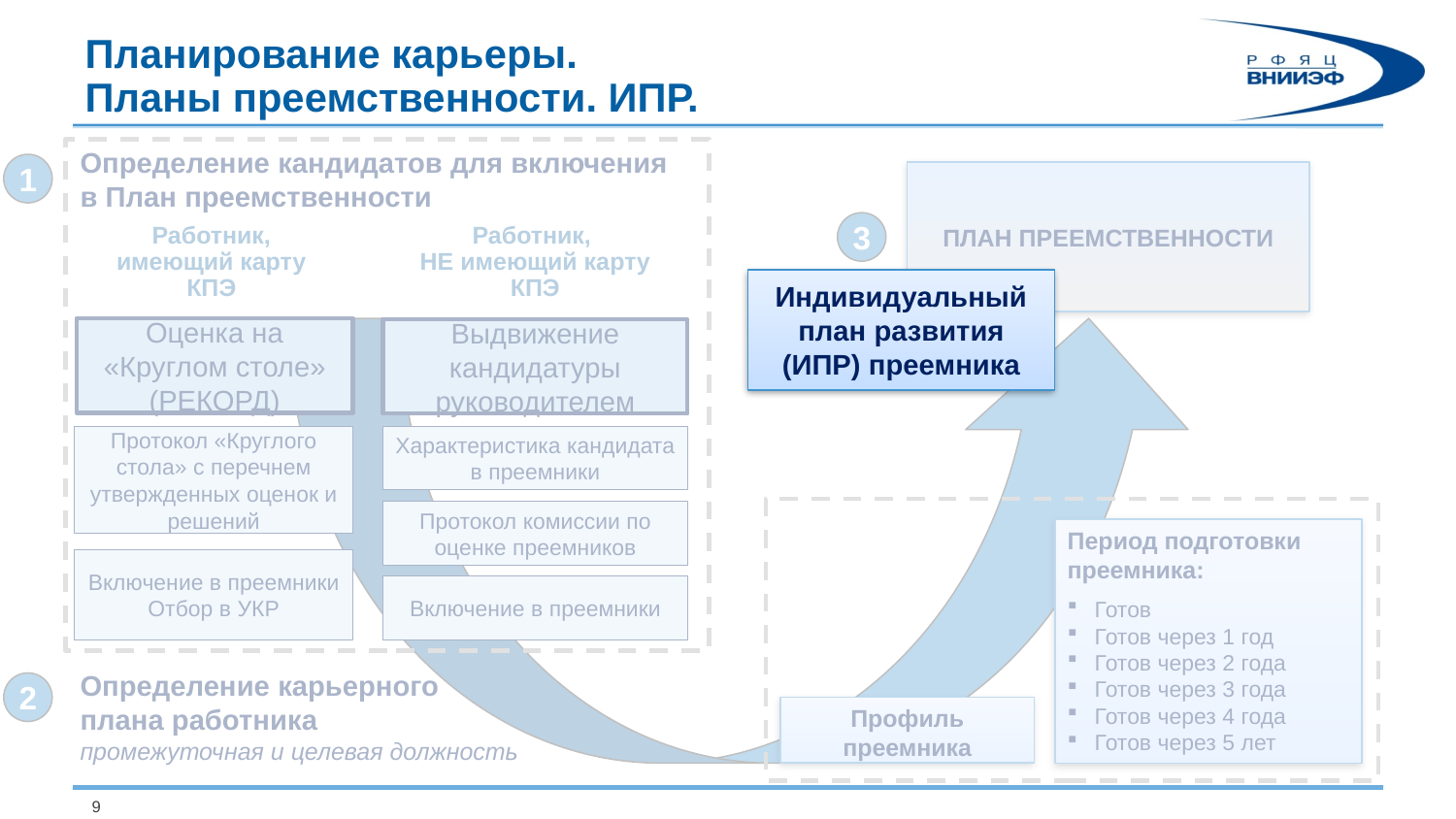

# Планирование карьеры. Планы преемственности. ИПР.

Определение кандидатов для включения в План преемственности

1
ПЛАН ПРЕЕМСТВЕННОСТИ
3
Работник, имеющий карту КПЭ
Работник,
НЕ имеющий карту КПЭ
Индивидуальный план развития (ИПР) преемника

Оценка на «Круглом столе» (РЕКОРД)
Выдвижение кандидатуры руководителем
Протокол «Круглого стола» с перечнем утвержденных оценок и решений
Характеристика кандидата в преемники

Протокол комиссии по оценке преемников
Период подготовки преемника:
Готов
Готов через 1 год
Готов через 2 года
Готов через 3 года
Готов через 4 года
Готов через 5 лет
Включение в преемники
Отбор в УКР
Включение в преемники
Определение карьерного
плана работника
промежуточная и целевая должность
2
Профиль преемника